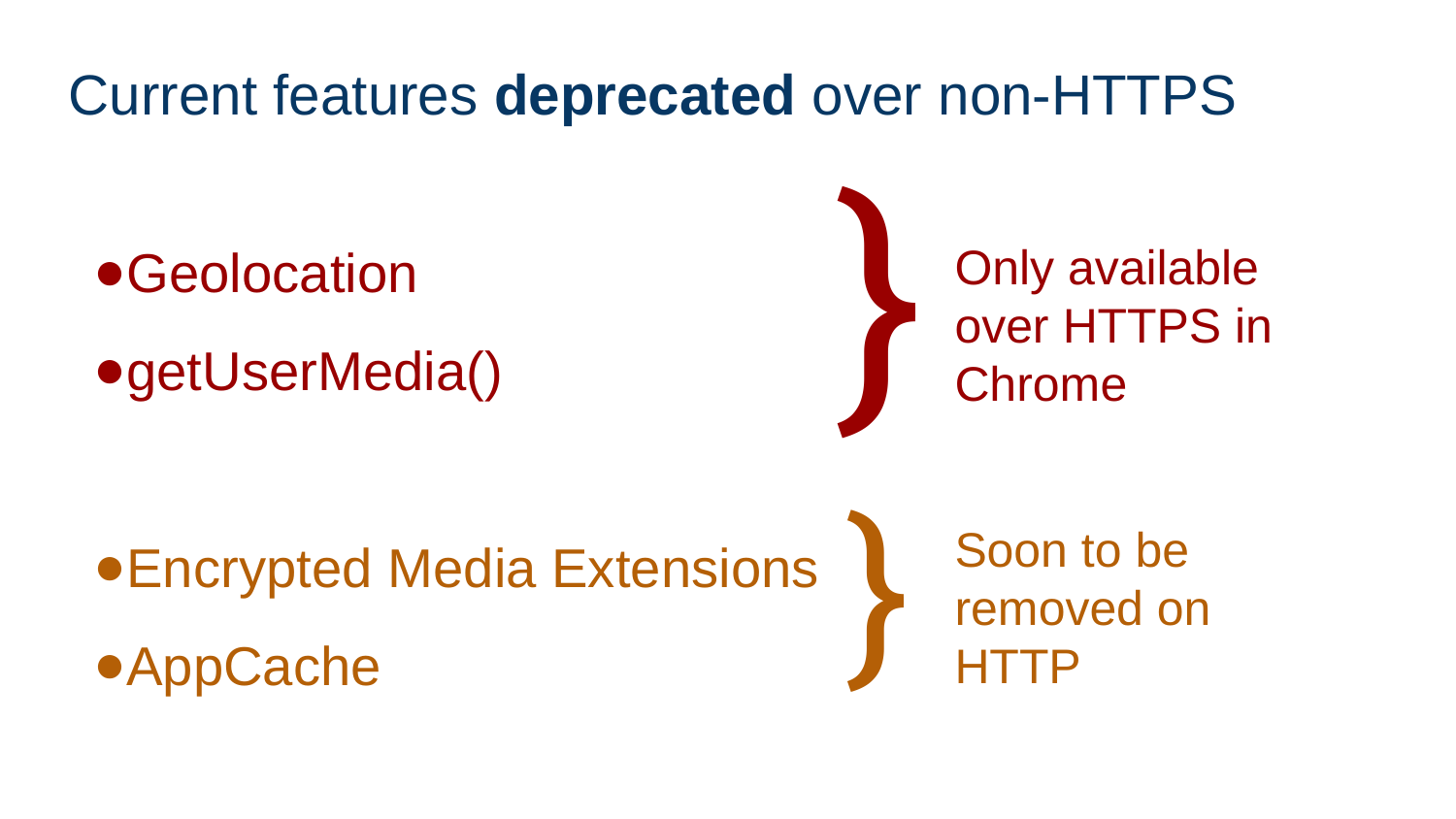

Current features deprecated over non-HTTPS
Geolocation
getUserMedia()

Encrypted Media Extensions
AppCache
}
Only available over HTTPS in Chrome
}
Soon to be removed on HTTP